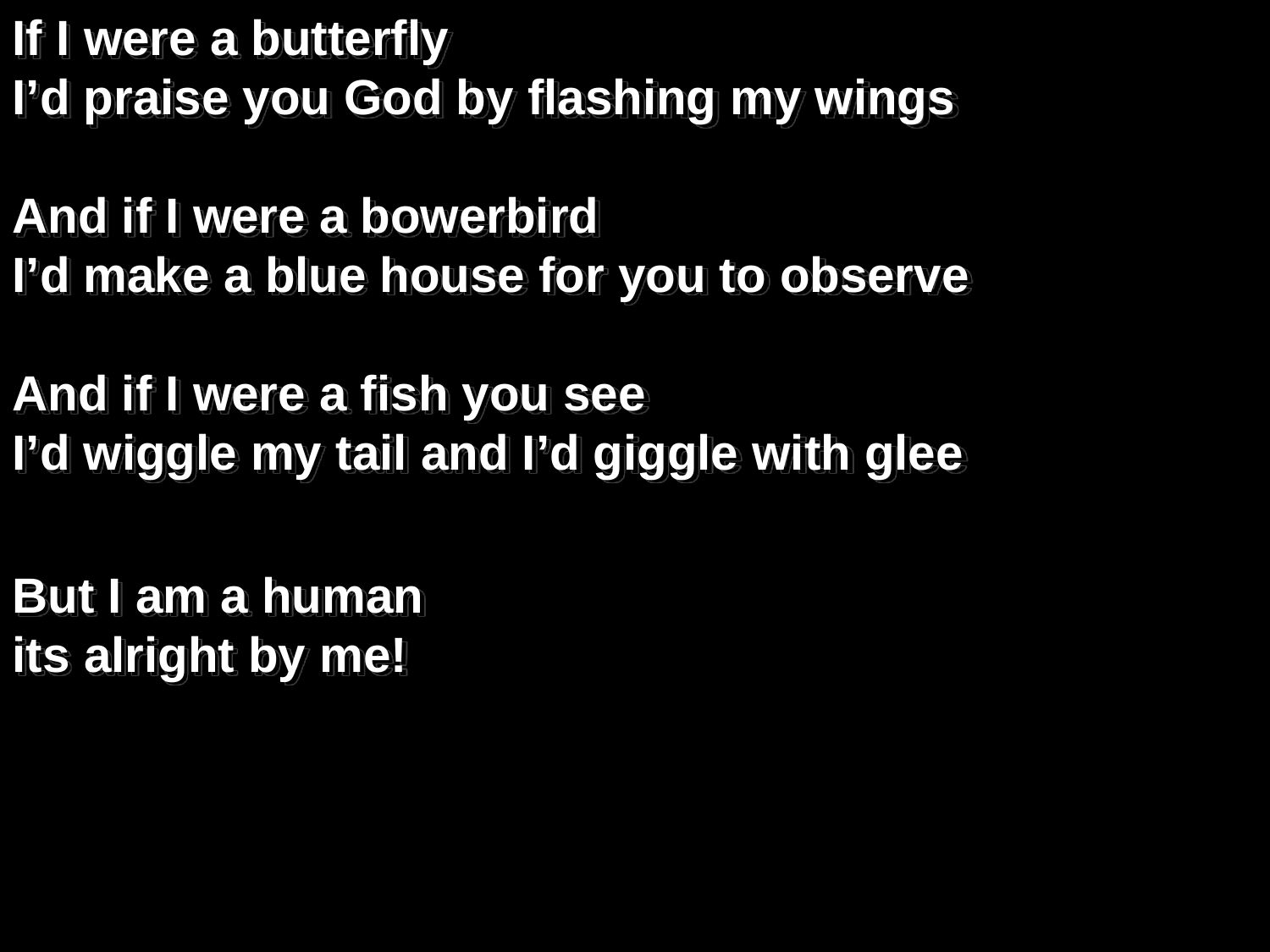

If I were a butterfly
I’d praise you God by flashing my wings
And if I were a bowerbird
I’d make a blue house for you to observe
And if I were a fish you see
I’d wiggle my tail and I’d giggle with glee
But I am a human
its alright by me!